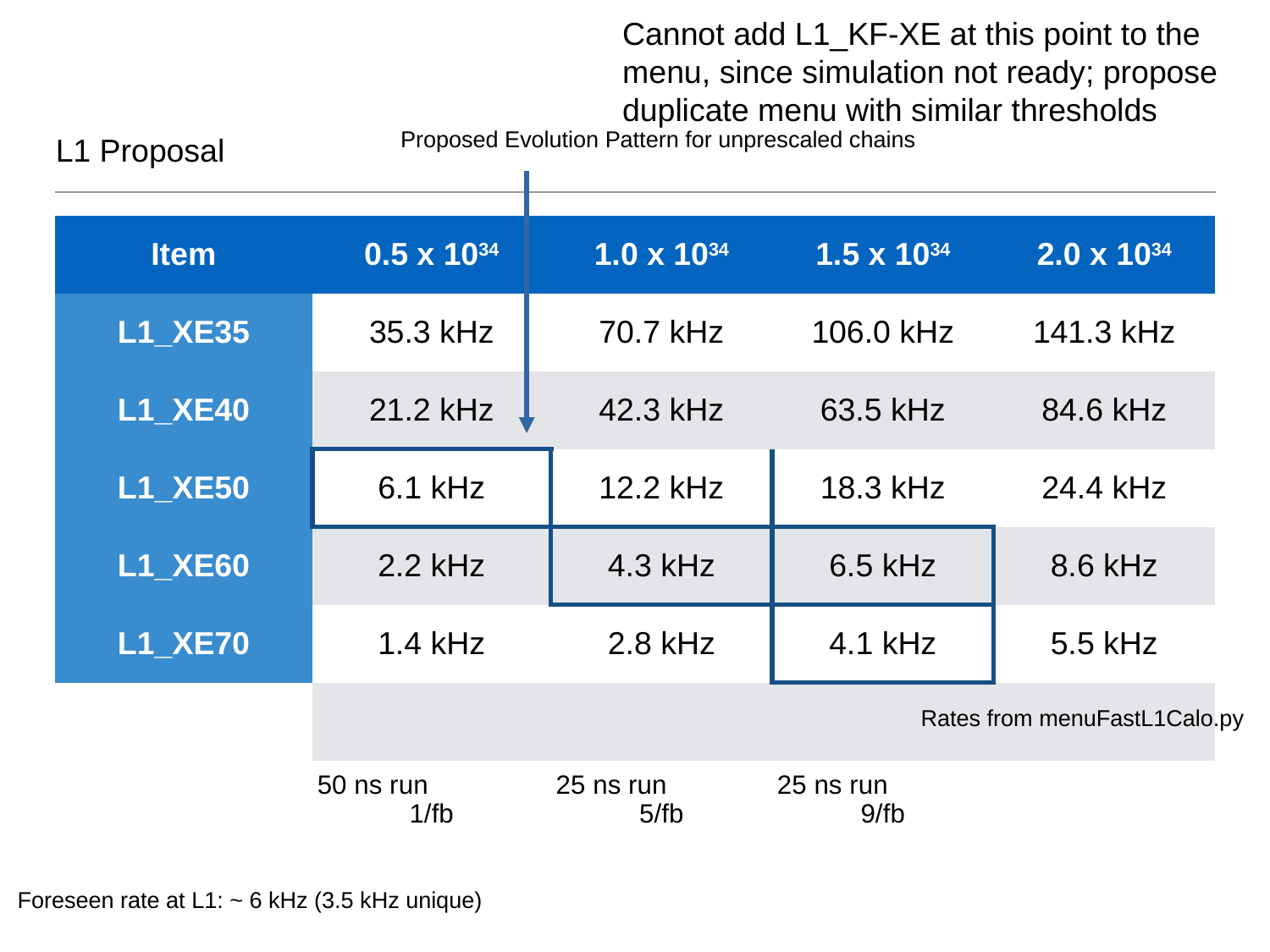

Cannot add L1_KF-XE at this point to the menu, since simulation not ready; propose duplicate menu with similar thresholds
# L1 Proposal
Proposed Evolution Pattern for unprescaled chains

| Item | 0.5 x 1034 | 1.0 x 1034 | 1.5 x 1034 | 2.0 x 1034 |
| --- | --- | --- | --- | --- |
| L1\_XE35 | 35.3 kHz | 70.7 kHz | 106.0 kHz | 141.3 kHz |
| L1\_XE40 | 21.2 kHz | 42.3 kHz | 63.5 kHz | 84.6 kHz |
| L1\_XE50 | 6.1 kHz | 12.2 kHz | 18.3 kHz | 24.4 kHz |
| L1\_XE60 | 2.2 kHz | 4.3 kHz | 6.5 kHz | 8.6 kHz |
| L1\_XE70 | 1.4 kHz | 2.8 kHz | 4.1 kHz | 5.5 kHz |
|  |  |  |  |  |
|  | 50 ns run 1/fb | 25 ns run 5/fb | 25 ns run 9/fb |  |
Rates from menuFastL1Calo.py
Foreseen rate at L1: ~ 6 kHz (3.5 kHz unique)